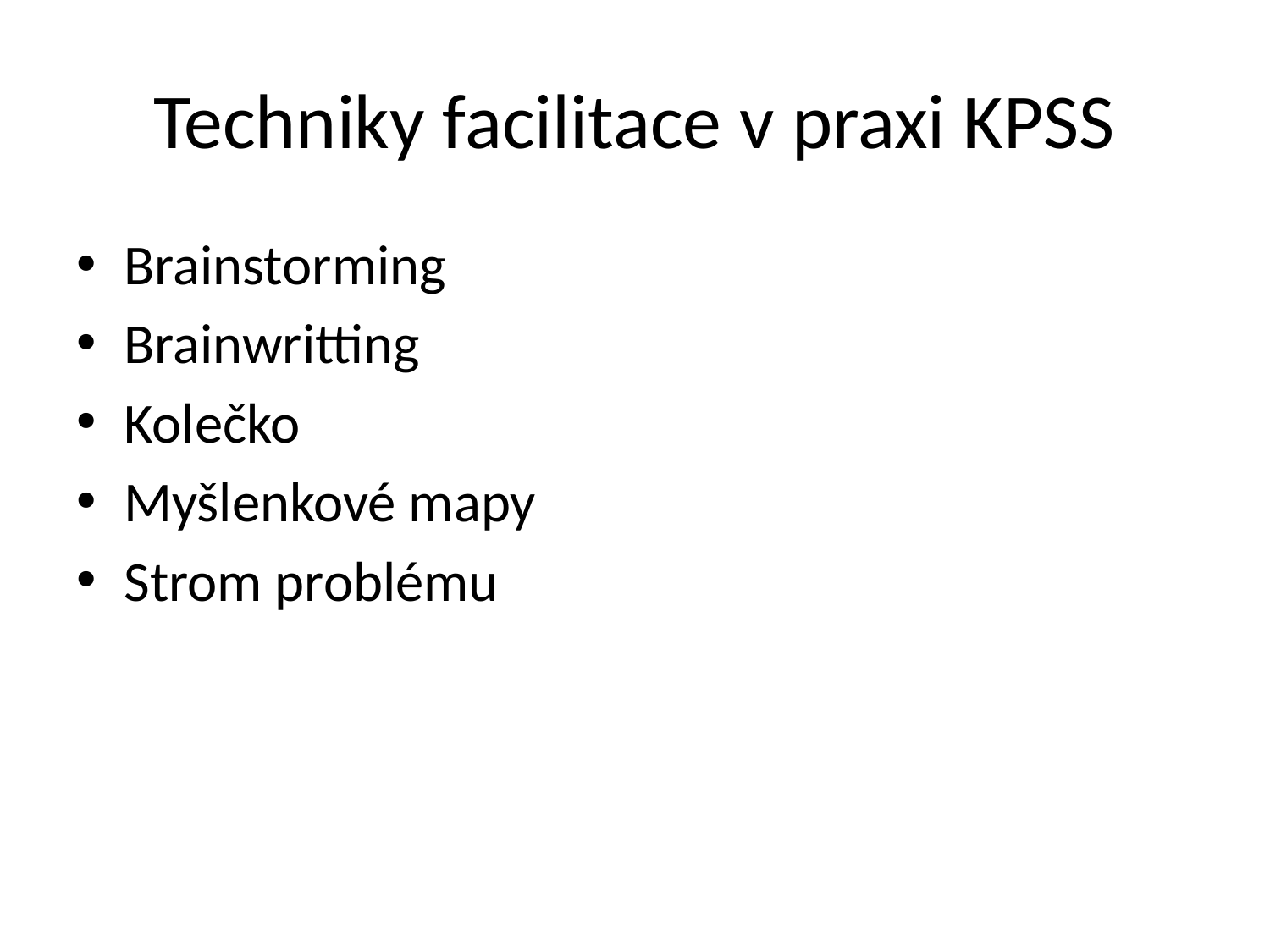

# Techniky facilitace v praxi KPSS
Brainstorming
Brainwritting
Kolečko
Myšlenkové mapy
Strom problému